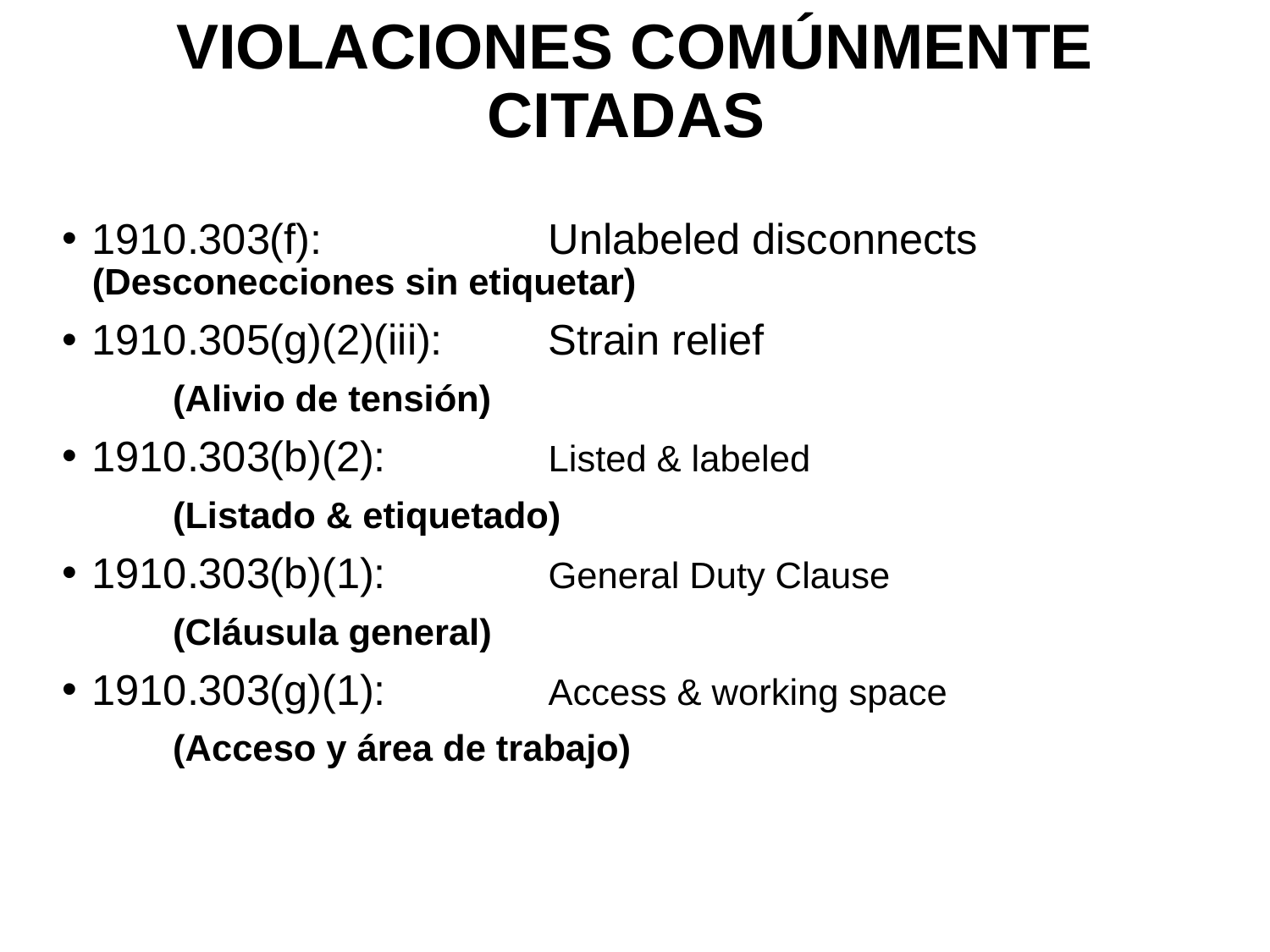

# Violaciones comúnmente citadas
1910.303(f):  	Unlabeled disconnects 	(Desconecciones sin etiquetar)
1910.305(g)(2)(iii):	Strain relief
	(Alivio de tensión)
1910.303(b)(2):	Listed & labeled
	(Listado & etiquetado)
1910.303(b)(1):	General Duty Clause
	(Cláusula general)
1910.303(g)(1):	Access & working space
	(Acceso y área de trabajo)
37